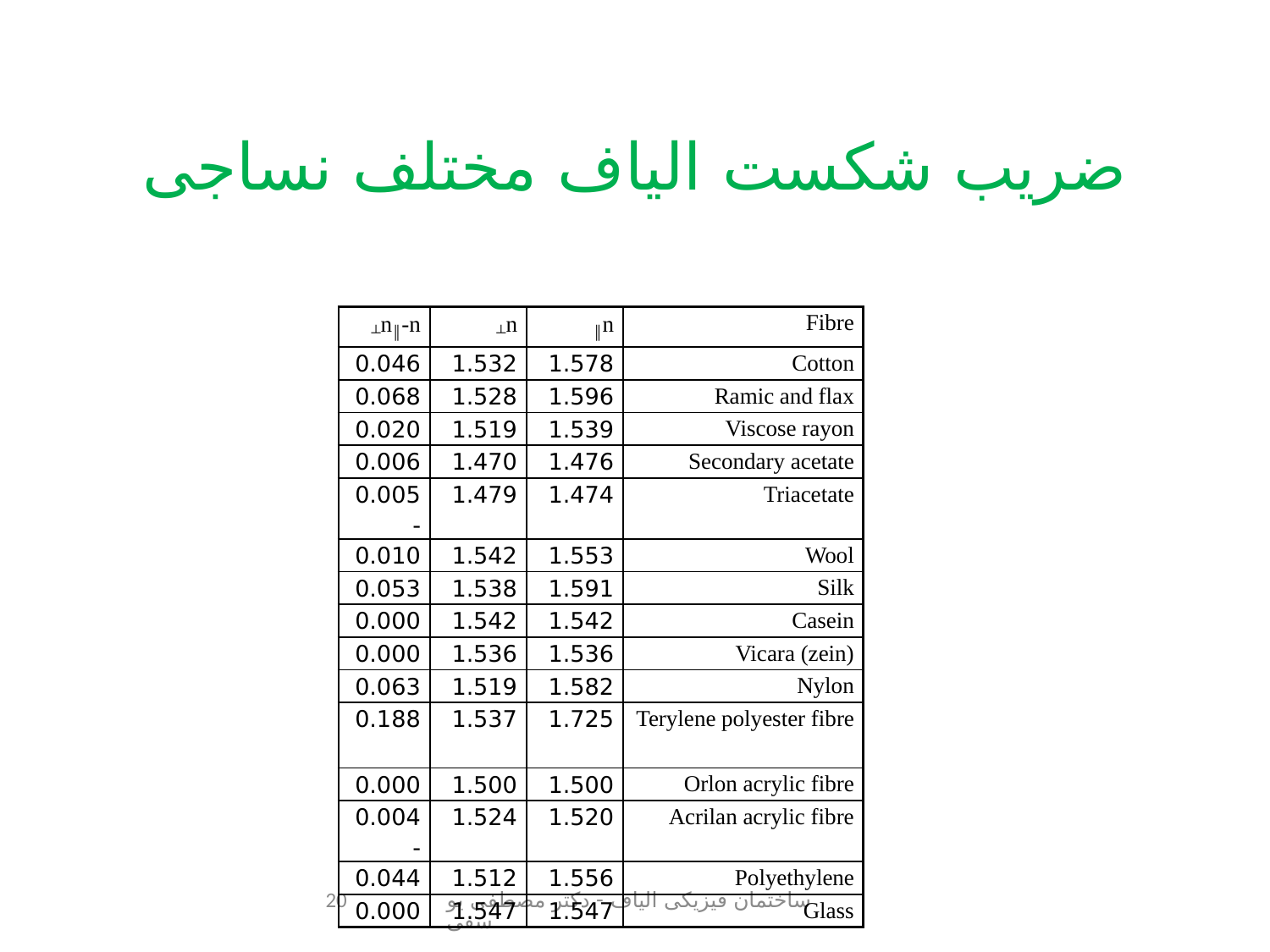

# ضریب شکست الیاف مختلف نساجی
| n║-n┴ | n┴ | n║ | Fibre |
| --- | --- | --- | --- |
| 0.046 | 1.532 | 1.578 | Cotton |
| 0.068 | 1.528 | 1.596 | Ramic and flax |
| 0.020 | 1.519 | 1.539 | Viscose rayon |
| 0.006 | 1.470 | 1.476 | Secondary acetate |
| 0.005- | 1.479 | 1.474 | Triacetate |
| 0.010 | 1.542 | 1.553 | Wool |
| 0.053 | 1.538 | 1.591 | Silk |
| 0.000 | 1.542 | 1.542 | Casein |
| 0.000 | 1.536 | 1.536 | Vicara (zein) |
| 0.063 | 1.519 | 1.582 | Nylon |
| 0.188 | 1.537 | 1.725 | Terylene polyester fibre |
| 0.000 | 1.500 | 1.500 | Orlon acrylic fibre |
| 0.004- | 1.524 | 1.520 | Acrilan acrylic fibre |
| 0.044 | 1.512 | 1.556 | Polyethylene |
| 0.000 | 1.547 | 1.547 | Glass |
20
ساختمان فیزیکی الیاف - دکتر مصطفی یوسفی